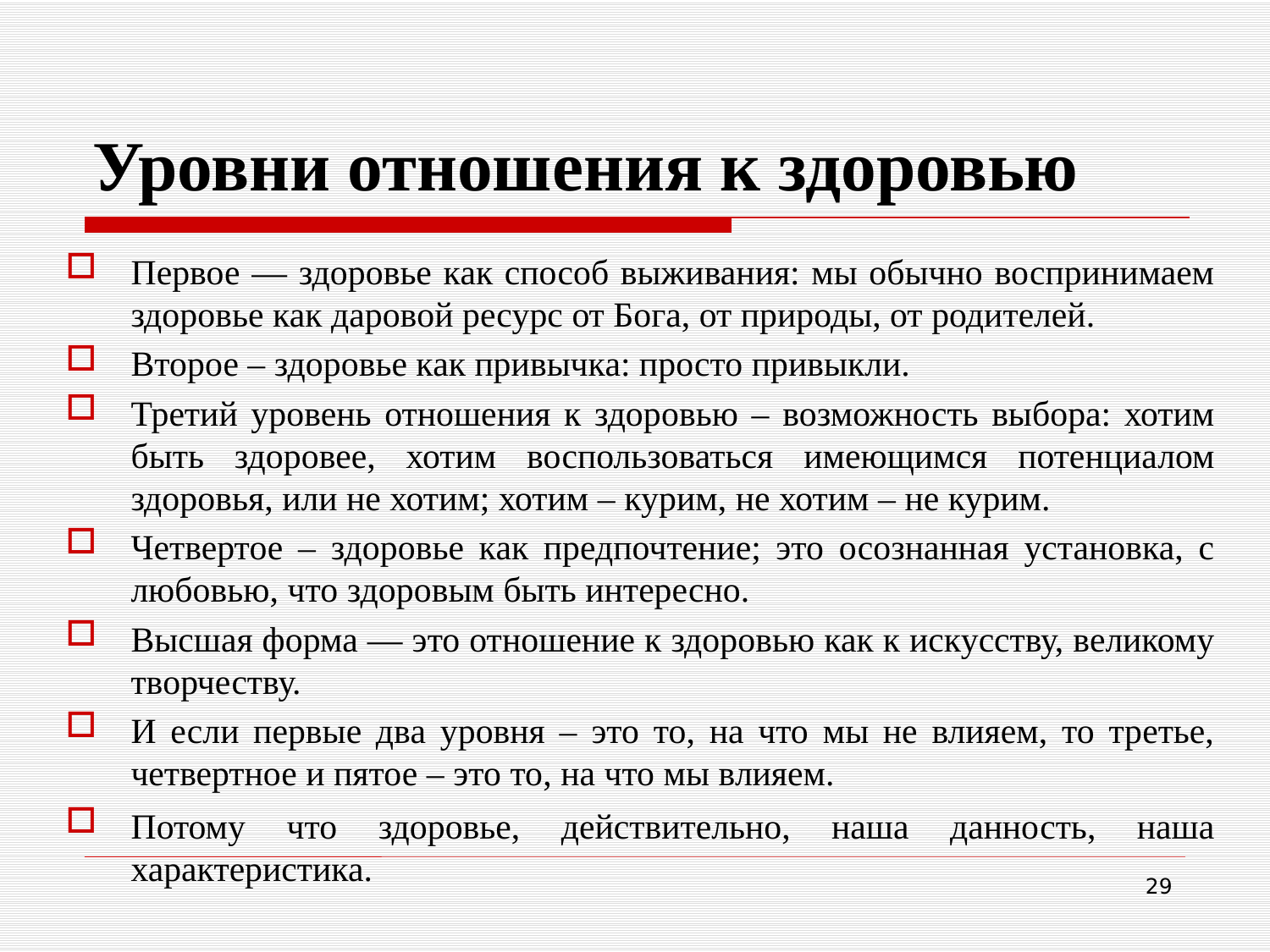

# Уровни отношения к здоровью
Первое — здоровье как способ выживания: мы обычно воспринимаем здоровье как даровой ресурс от Бога, от природы, от родителей.
Второе – здоровье как привычка: просто привыкли.
Третий уровень отношения к здоровью – возможность выбора: хотим быть здоровее, хотим воспользоваться имеющимся потенциалом здоровья, или не хотим; хотим – курим, не хотим – не курим.
Четвертое – здоровье как предпочтение; это осознанная установка, с любовью, что здоровым быть интересно.
Высшая форма — это отношение к здоровью как к искусству, великому творчеству.
И если первые два уровня – это то, на что мы не влияем, то третье, четвертное и пятое – это то, на что мы влияем.
Потому что здоровье, действительно, наша данность, наша характеристика.
29